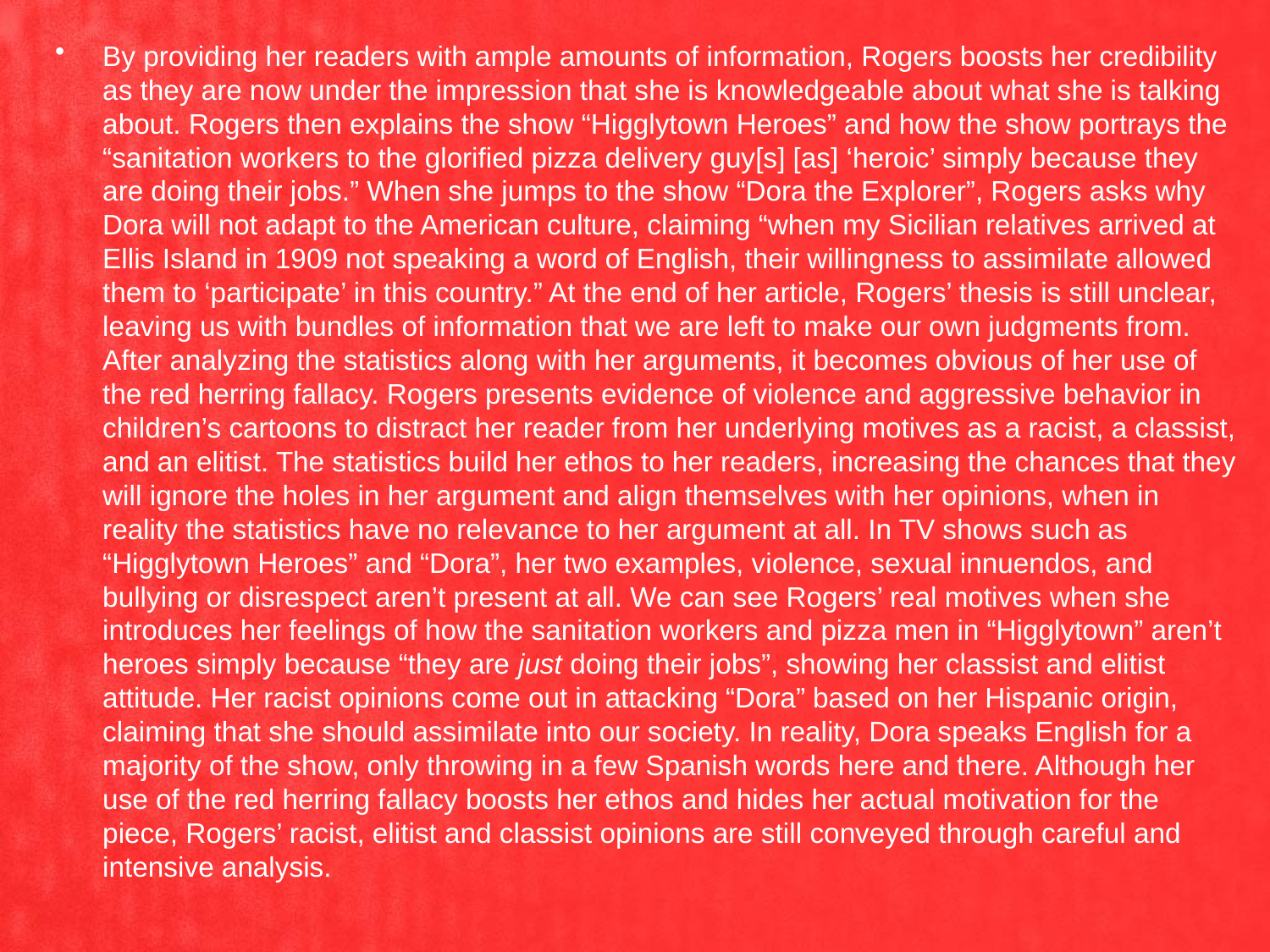

By providing her readers with ample amounts of information, Rogers boosts her credibility as they are now under the impression that she is knowledgeable about what she is talking about. Rogers then explains the show “Higglytown Heroes” and how the show portrays the “sanitation workers to the glorified pizza delivery guy[s] [as] ‘heroic’ simply because they are doing their jobs.” When she jumps to the show “Dora the Explorer”, Rogers asks why Dora will not adapt to the American culture, claiming “when my Sicilian relatives arrived at Ellis Island in 1909 not speaking a word of English, their willingness to assimilate allowed them to ‘participate’ in this country.” At the end of her article, Rogers’ thesis is still unclear, leaving us with bundles of information that we are left to make our own judgments from. After analyzing the statistics along with her arguments, it becomes obvious of her use of the red herring fallacy. Rogers presents evidence of violence and aggressive behavior in children’s cartoons to distract her reader from her underlying motives as a racist, a classist, and an elitist. The statistics build her ethos to her readers, increasing the chances that they will ignore the holes in her argument and align themselves with her opinions, when in reality the statistics have no relevance to her argument at all. In TV shows such as “Higglytown Heroes” and “Dora”, her two examples, violence, sexual innuendos, and bullying or disrespect aren’t present at all. We can see Rogers’ real motives when she introduces her feelings of how the sanitation workers and pizza men in “Higglytown” aren’t heroes simply because “they are just doing their jobs”, showing her classist and elitist attitude. Her racist opinions come out in attacking “Dora” based on her Hispanic origin, claiming that she should assimilate into our society. In reality, Dora speaks English for a majority of the show, only throwing in a few Spanish words here and there. Although her use of the red herring fallacy boosts her ethos and hides her actual motivation for the piece, Rogers’ racist, elitist and classist opinions are still conveyed through careful and intensive analysis.